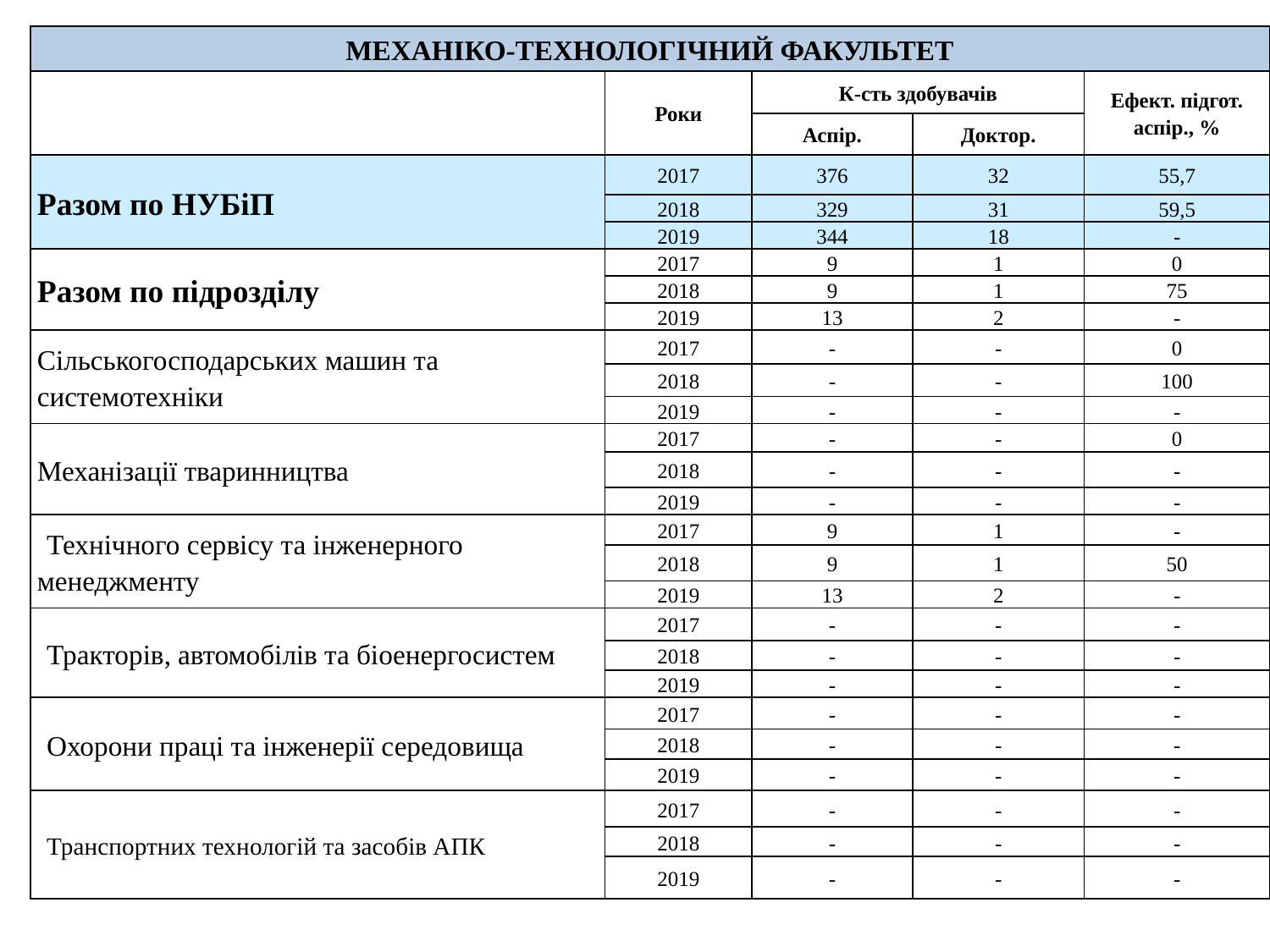

| МЕХАНІКО-ТЕХНОЛОГІЧНИЙ ФАКУЛЬТЕТ |  |  |  |  |
| --- | --- | --- | --- | --- |
|  | Роки | К-сть здобувачів |  | Ефект. підгот. аспір., % |
|  |  | Аспір. | Доктор. |  |
| Разом по НУБіП | 2017 | 376 | 32 | 55,7 |
|  | 2018 | 329 | 31 | 59,5 |
|  | 2019 | 344 | 18 | - |
| Разом по підрозділу | 2017 | 9 | 1 | 0 |
|  | 2018 | 9 | 1 | 75 |
|  | 2019 | 13 | 2 | - |
| Сільськогосподарських машин та системотехніки | 2017 | - | - | 0 |
|  | 2018 | - | - | 100 |
|  | 2019 | - | - | - |
| Механізації тваринництва | 2017 | - | - | 0 |
|  | 2018 | - | - | - |
|  | 2019 | - | - | - |
| Технічного сервісу та інженерного менеджменту | 2017 | 9 | 1 | - |
|  | 2018 | 9 | 1 | 50 |
|  | 2019 | 13 | 2 | - |
| Тракторів, автомобілів та біоенергосистем | 2017 | - | - | - |
|  | 2018 | - | - | - |
|  | 2019 | - | - | - |
| Охорони праці та інженерії середовища | 2017 | - | - | - |
|  | 2018 | - | - | - |
|  | 2019 | - | - | - |
| Транспортних технологій та засобів АПК | 2017 | - | - | - |
|  | 2018 | - | - | - |
|  | 2019 | - | - | - |